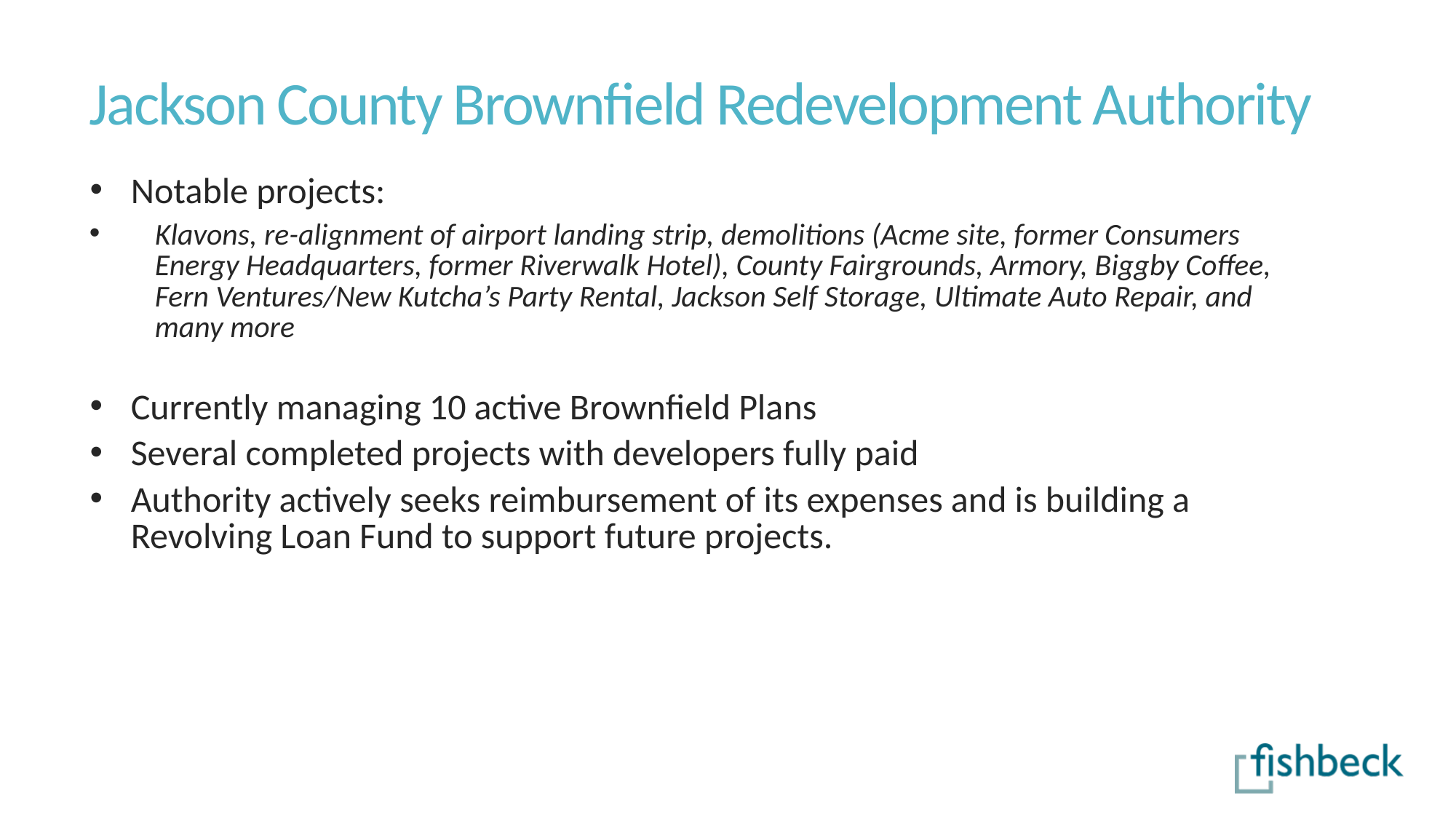

# Jackson County Brownfield Redevelopment Authority
Notable projects:
Klavons, re-alignment of airport landing strip, demolitions (Acme site, former Consumers Energy Headquarters, former Riverwalk Hotel), County Fairgrounds, Armory, Biggby Coffee, Fern Ventures/New Kutcha’s Party Rental, Jackson Self Storage, Ultimate Auto Repair, and many more

Currently managing 10 active Brownfield Plans
Several completed projects with developers fully paid
Authority actively seeks reimbursement of its expenses and is building a Revolving Loan Fund to support future projects.